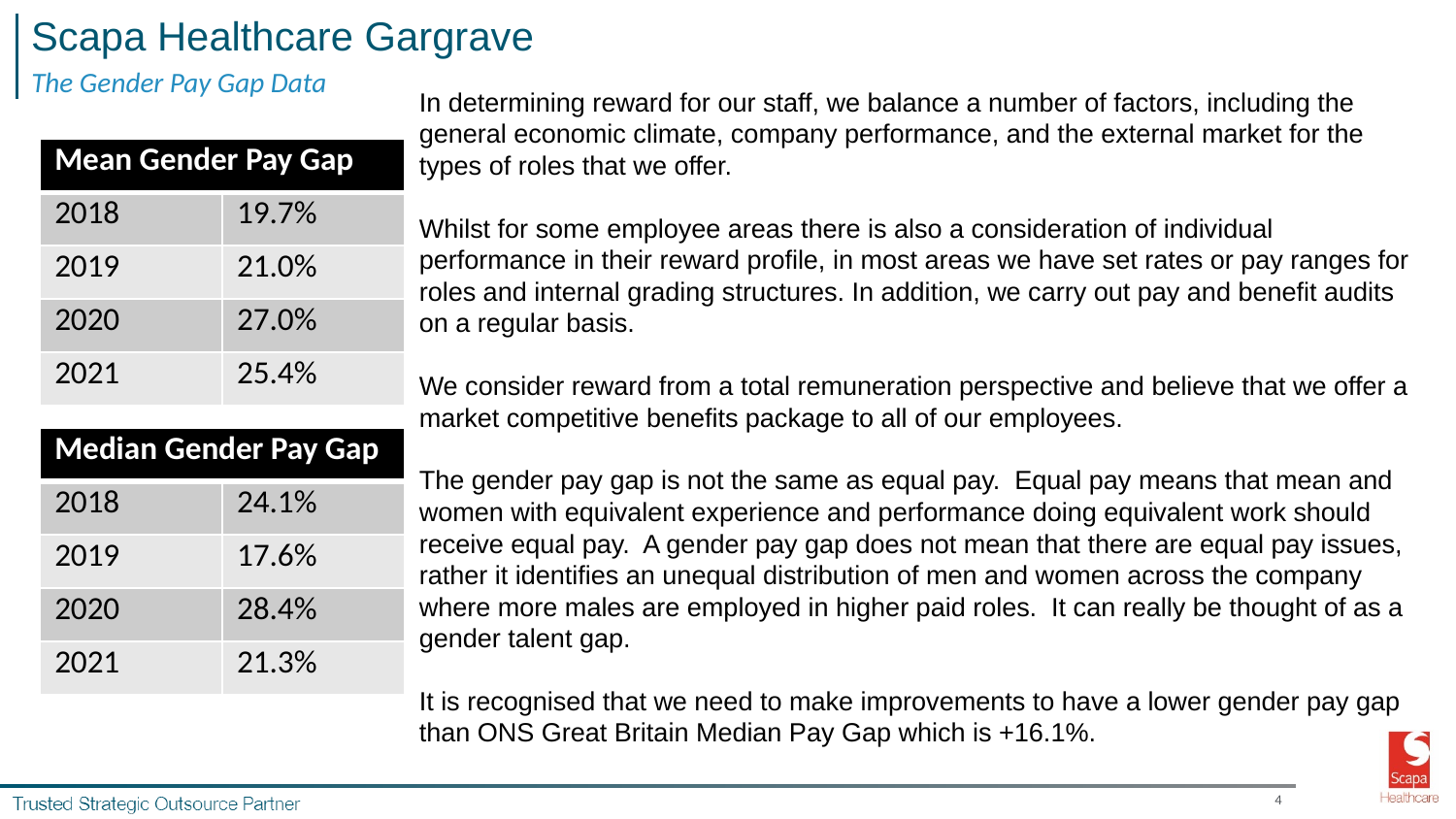

Scapa Healthcare Gargrave
The Gender Pay Gap Data
In determining reward for our staff, we balance a number of factors, including the general economic climate, company performance, and the external market for the types of roles that we offer.

Whilst for some employee areas there is also a consideration of individual performance in their reward profile, in most areas we have set rates or pay ranges for roles and internal grading structures. In addition, we carry out pay and benefit audits on a regular basis.

We consider reward from a total remuneration perspective and believe that we offer a market competitive benefits package to all of our employees.

The gender pay gap is not the same as equal pay.  Equal pay means that mean and women with equivalent experience and performance doing equivalent work should receive equal pay.  A gender pay gap does not mean that there are equal pay issues, rather it identifies an unequal distribution of men and women across the company where more males are employed in higher paid roles.  It can really be thought of as a gender talent gap.

It is recognised that we need to make improvements to have a lower gender pay gap than ONS Great Britain Median Pay Gap which is +16.1%.

| Mean Gender Pay Gap |  |
| --- | --- |
| 2018 | 19.7% |
| 2019 | 21.0% |
| 2020 | 27.0% |
| 2021 | 25.4% |
| Median Gender Pay Gap |  |
| --- | --- |
| 2018 | 24.1% |
| 2019 | 17.6% |
| 2020 | 28.4% |
| 2021 | 21.3% |
38.46%
61.54%
51.72%
4